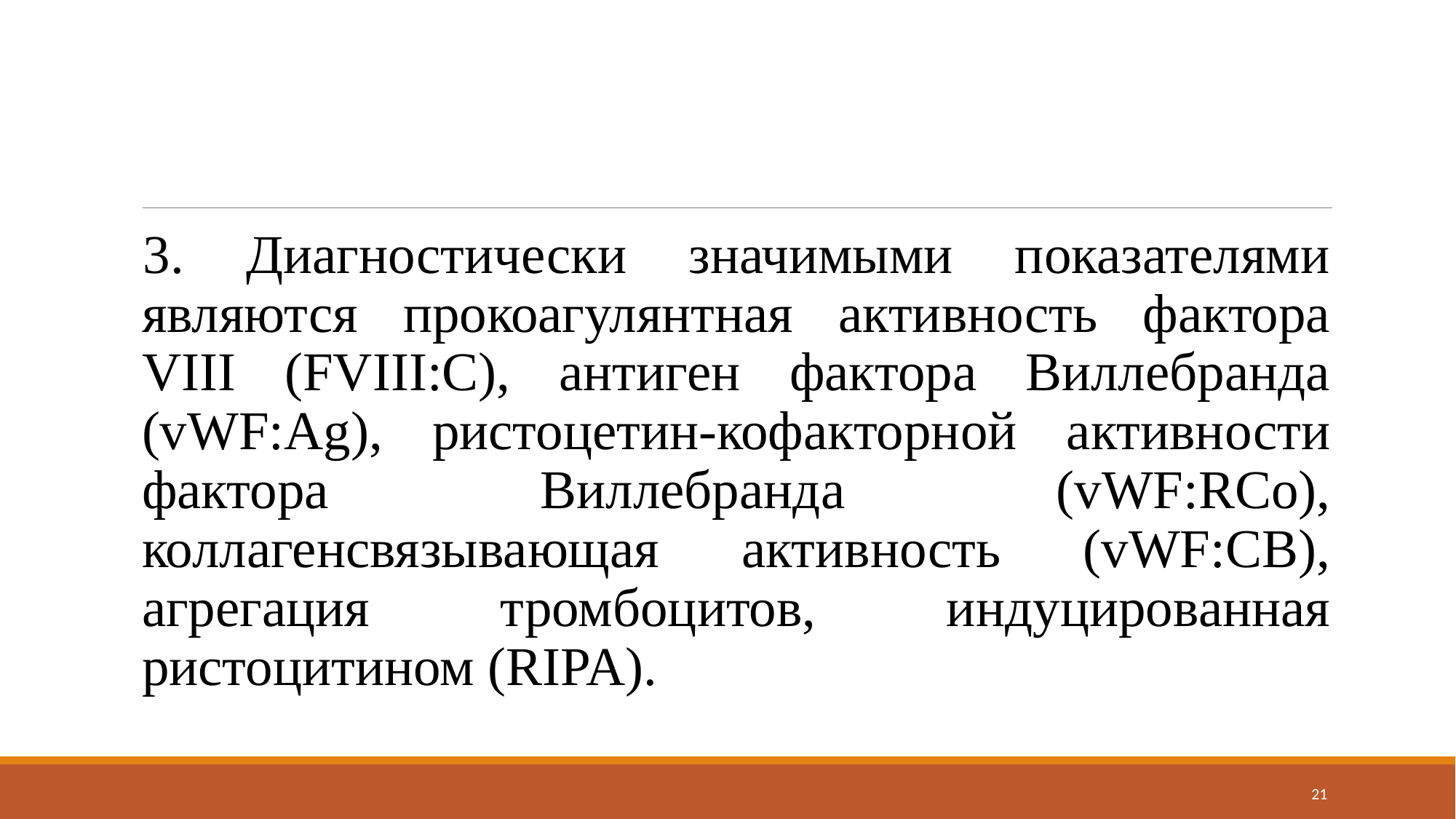

#
3. Диагностически значимыми показателями являются прокоагулянтная активность фактора VIII (FVIII:C), антиген фактора Виллебранда (vWF:Ag), ристоцетин-кофакторной активности фактора Виллебранда (vWF:RCo), коллагенсвязывающая активность (vWF:CB), агрегация тромбоцитов, индуцированная ристоцитином (RIPA).
21